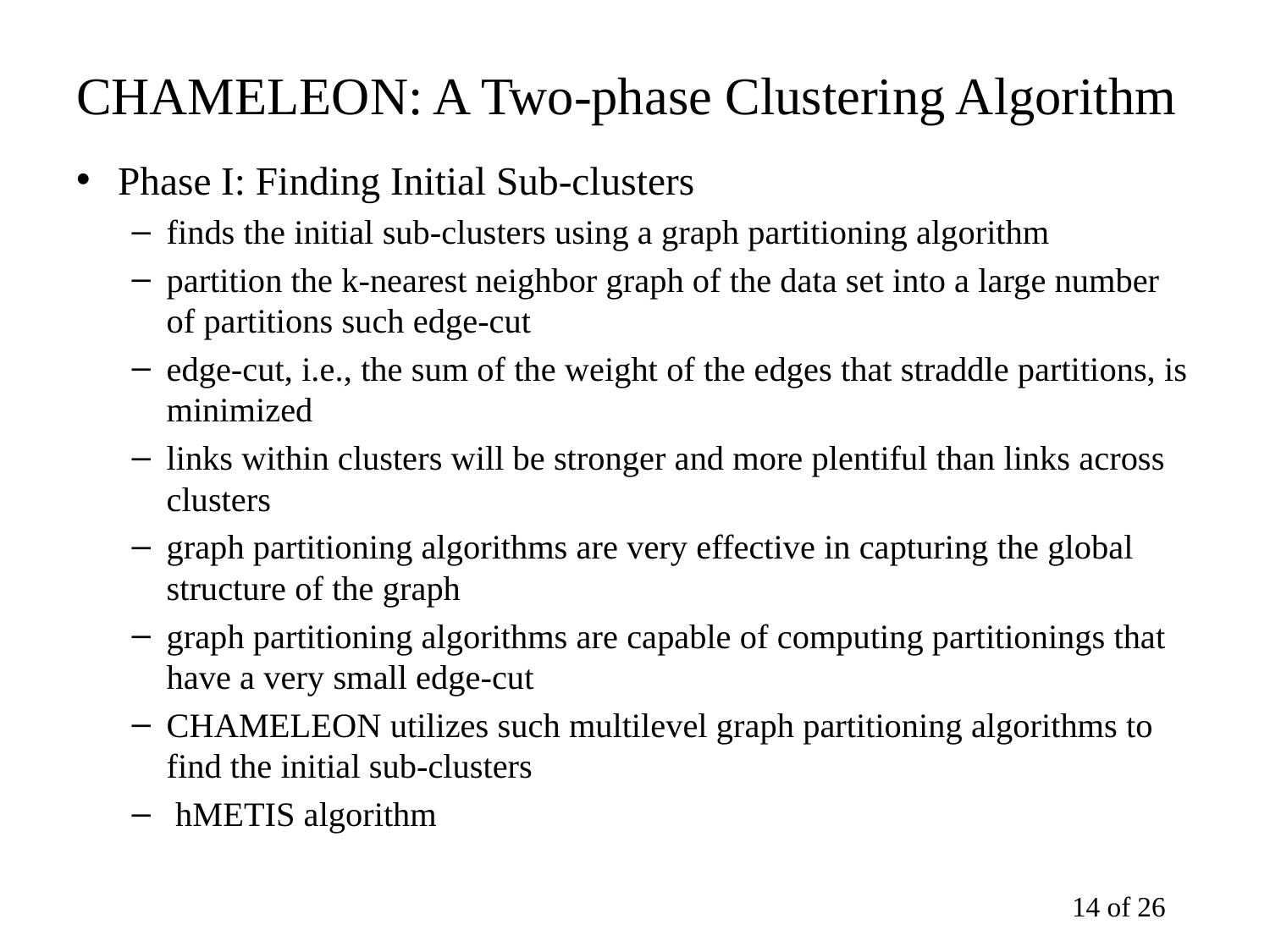

# CHAMELEON: A Two-phase Clustering Algorithm
Phase I: Finding Initial Sub-clusters
finds the initial sub-clusters using a graph partitioning algorithm
partition the k-nearest neighbor graph of the data set into a large number of partitions such edge-cut
edge-cut, i.e., the sum of the weight of the edges that straddle partitions, is minimized
links within clusters will be stronger and more plentiful than links across clusters
graph partitioning algorithms are very effective in capturing the global structure of the graph
graph partitioning algorithms are capable of computing partitionings that have a very small edge-cut
CHAMELEON utilizes such multilevel graph partitioning algorithms to find the initial sub-clusters
 hMETIS algorithm